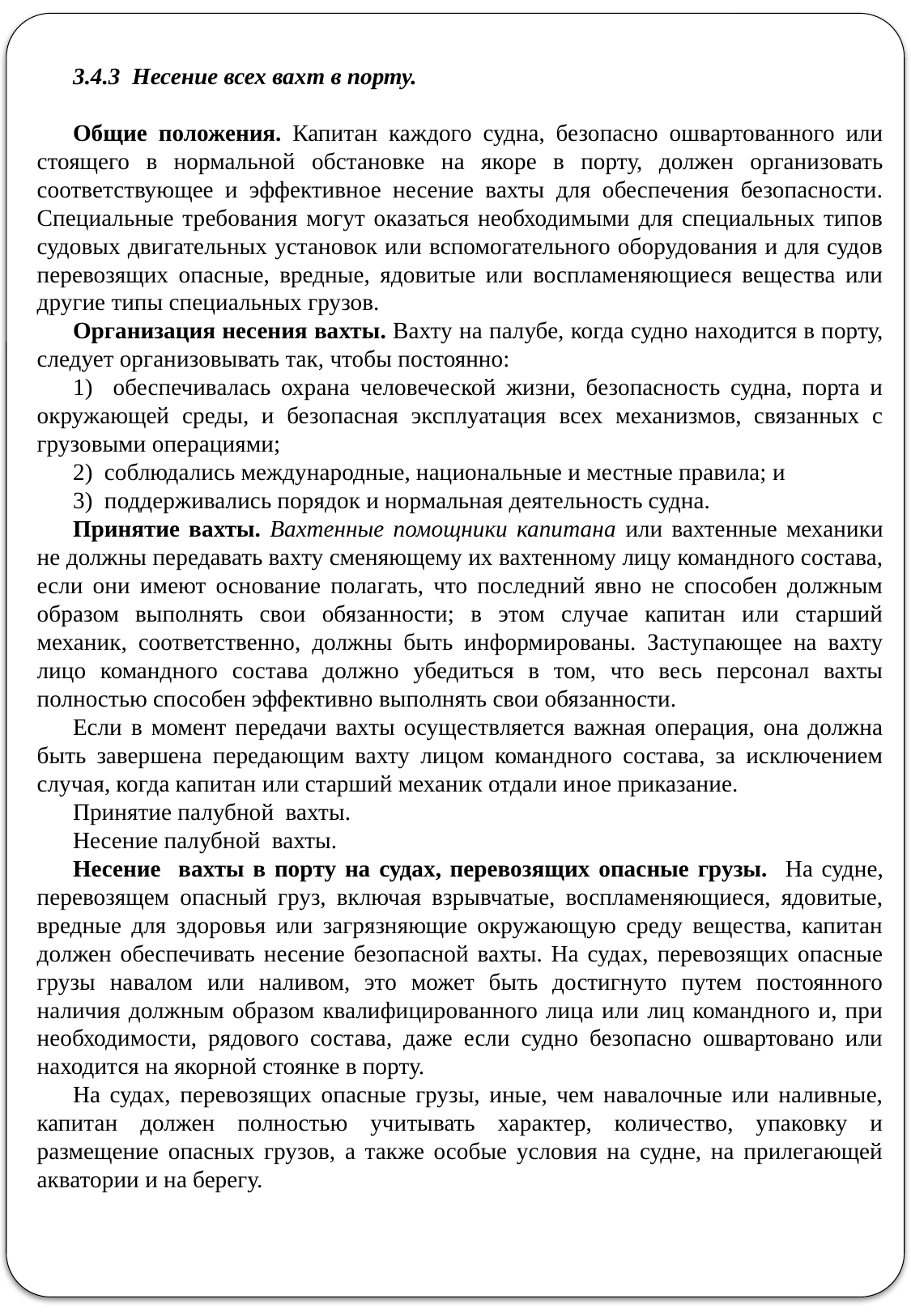

3.4.3  Несение всех вахт в порту.

Общие положения. Капитан каждого судна, безопасно ошвартованного или стоящего в нормальной обстановке на якоре в порту, должен организовать соответствующее и эффективное несение вахты для обеспечения безопасности. Специальные требования могут оказаться необходимыми для специальных типов судовых двигательных установок или вспомогательного оборудования и для судов перевозящих опасные, вредные, ядовитые или воспламеняющиеся вещества или другие типы специальных грузов.
Орган­изация несения вахты. Вахту на палубе, когда судно находится в порту, следует организовывать так, чтобы постоянно:
1)  обеспечивалась охрана человеческой жизни, безопасность судна, порта и окружающей среды, и безопасная эксплуатация всех механизмов, связанных с грузовыми операциями;
2)  соблюдались международные, национальные и местные правила; и
3)  поддерживались порядок и нормальная деятельность судна.
Принятие вахты. Вахтенные помощники капитана или вахтенные механики не должны передавать вахту сменяющему их вахтенному лицу командного состава, если они имеют основание полагать, что последний явно не способен должным образом выполнять свои обязанности; в этом случае капитан или старший механик, соответственно, должны быть информированы. Заступающее на вахту лицо командного состава должно убедиться в том, что весь персонал вахты полностью способен эффективно выполнять свои обязанности.
Если в момент передачи вахты осуществляется важная операция, она должна быть завершена передающим вахту лицом командного состава, за исключением случая, когда капитан или старший механик отдали иное приказание.
Принятие палубной  вахты.
Несение палубной  вахты.
Несение  вахты в порту на судах, перевозящих опасные грузы.  На судне, перевозящем опасный груз, включая взрывчатые, воспламеняющиеся, ядовитые, вредные для здоровья или загрязняющие окружающую среду вещества, капитан должен обеспечивать несение безопасной вахты. На судах, перевозящих опасные грузы навалом или наливом, это может быть достигнуто путем постоянного наличия должным образом квалифицированного лица или лиц командного и, при необходимости, рядового состава, даже если судно безопасно ошвартовано или находится на якорной стоянке в порту.
На судах, перевозящих опасные грузы, иные, чем навалочные или наливные, капитан должен полностью учитывать характер, количество, упаковку и размещение опасных грузов, а также особые условия на судне, на прилегающей акватории и на берегу.